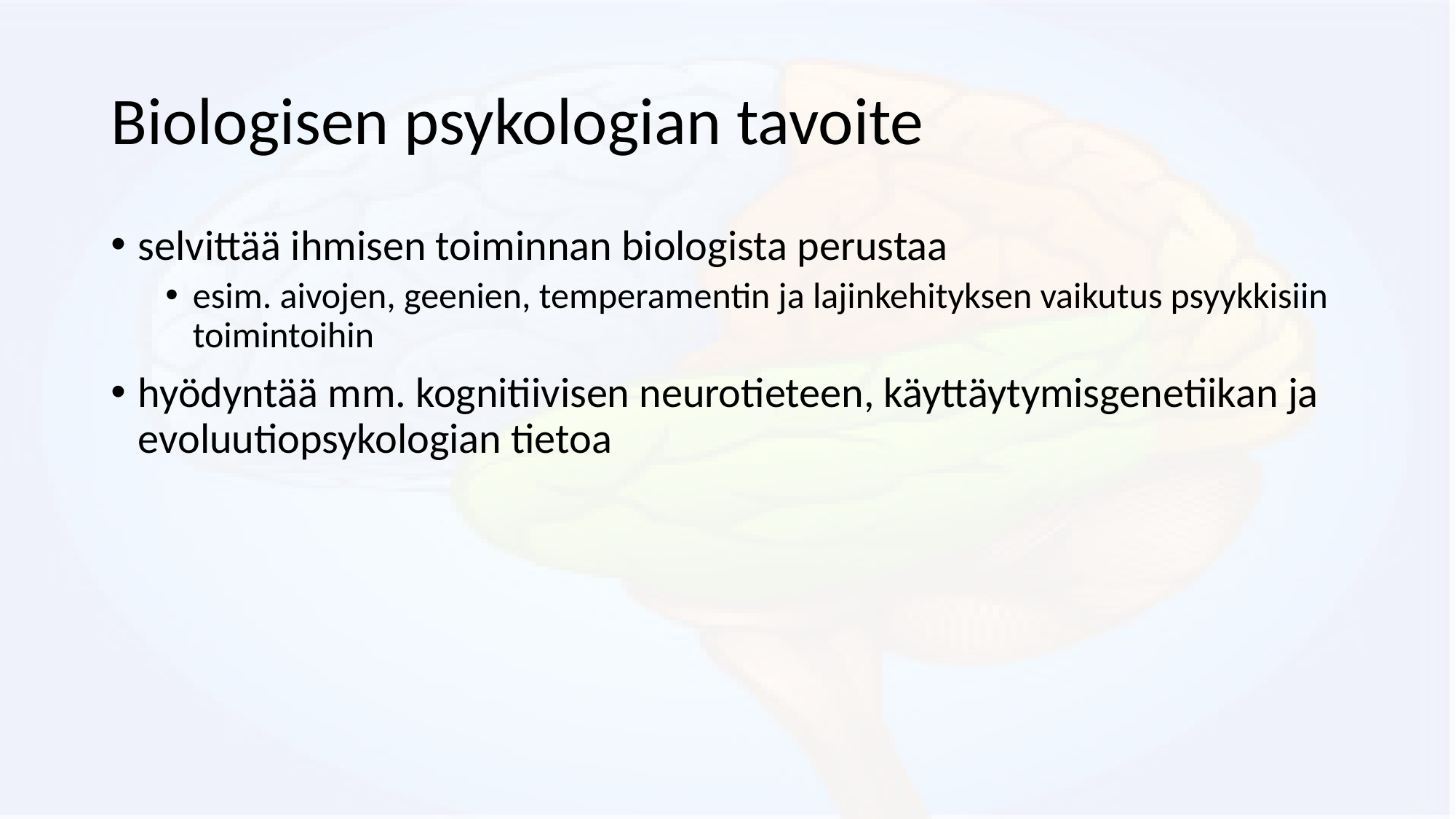

# Biologisen psykologian tavoite
selvittää ihmisen toiminnan biologista perustaa
esim. aivojen, geenien, temperamentin ja lajinkehityksen vaikutus psyykkisiin toimintoihin
hyödyntää mm. kognitiivisen neurotieteen, käyttäytymisgenetiikan ja evoluutiopsykologian tietoa